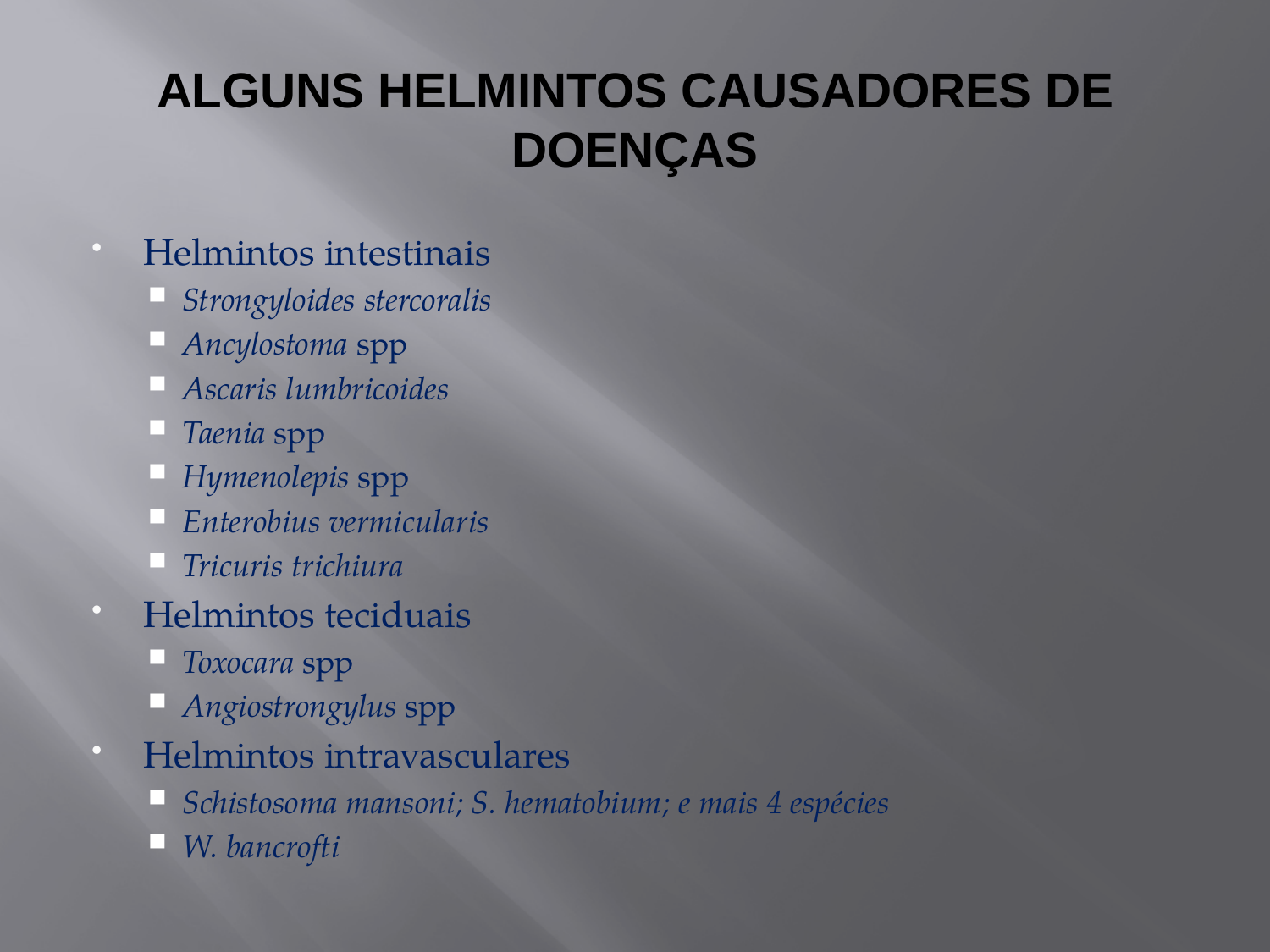

# ALGUNS HELMINTOS CAUSADORES DE DOENÇAS
Helmintos intestinais
Strongyloides stercoralis
Ancylostoma spp
Ascaris lumbricoides
Taenia spp
Hymenolepis spp
Enterobius vermicularis
Tricuris trichiura
Helmintos teciduais
Toxocara spp
Angiostrongylus spp
Helmintos intravasculares
Schistosoma mansoni; S. hematobium; e mais 4 espécies
W. bancrofti